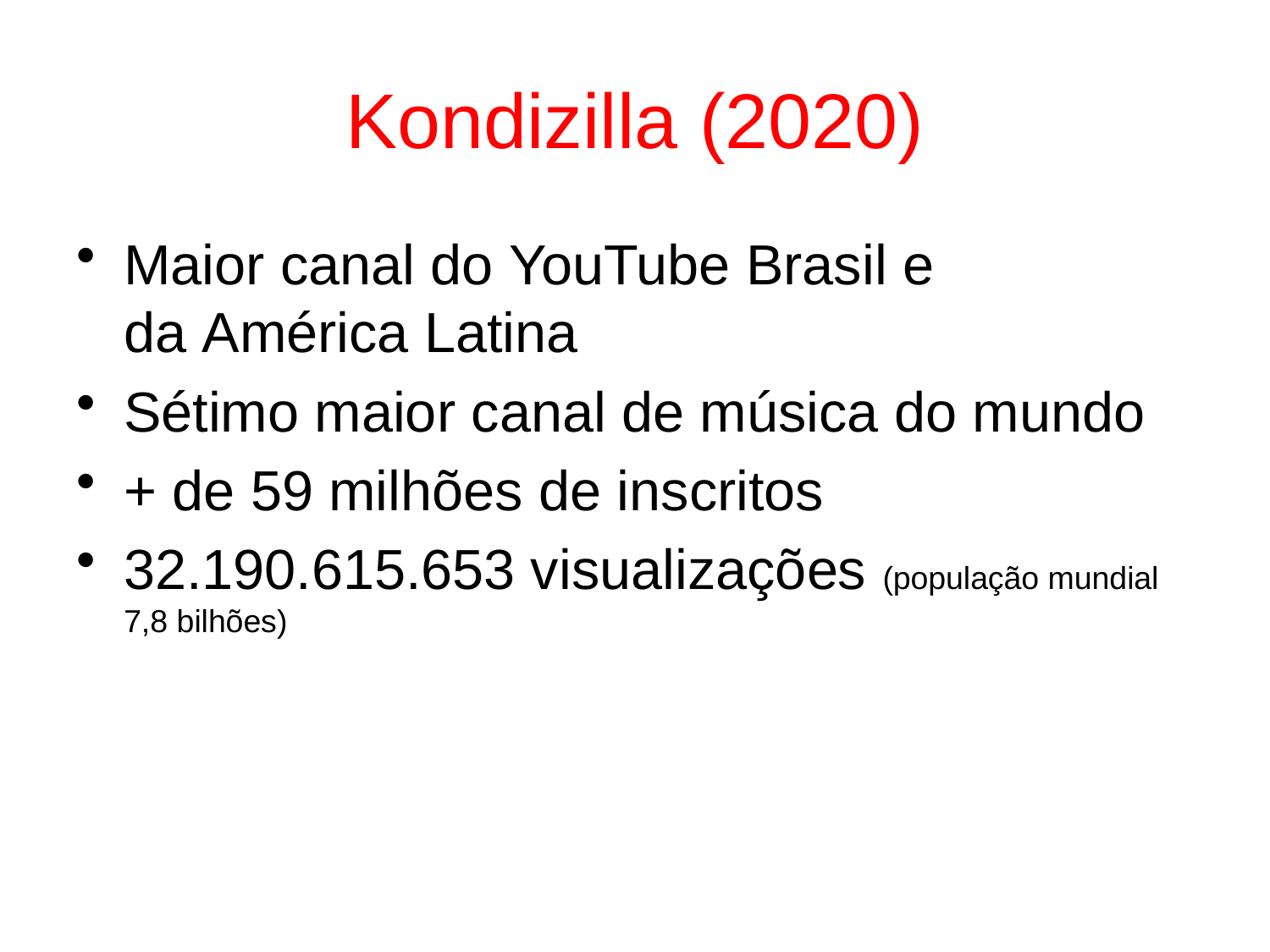

# Kondizilla (2020)
Maior canal do YouTube Brasil e da América Latina
Sétimo maior canal de música do mundo
+ de 59 milhões de inscritos
32.190.615.653 visualizações (população mundial 7,8 bilhões)